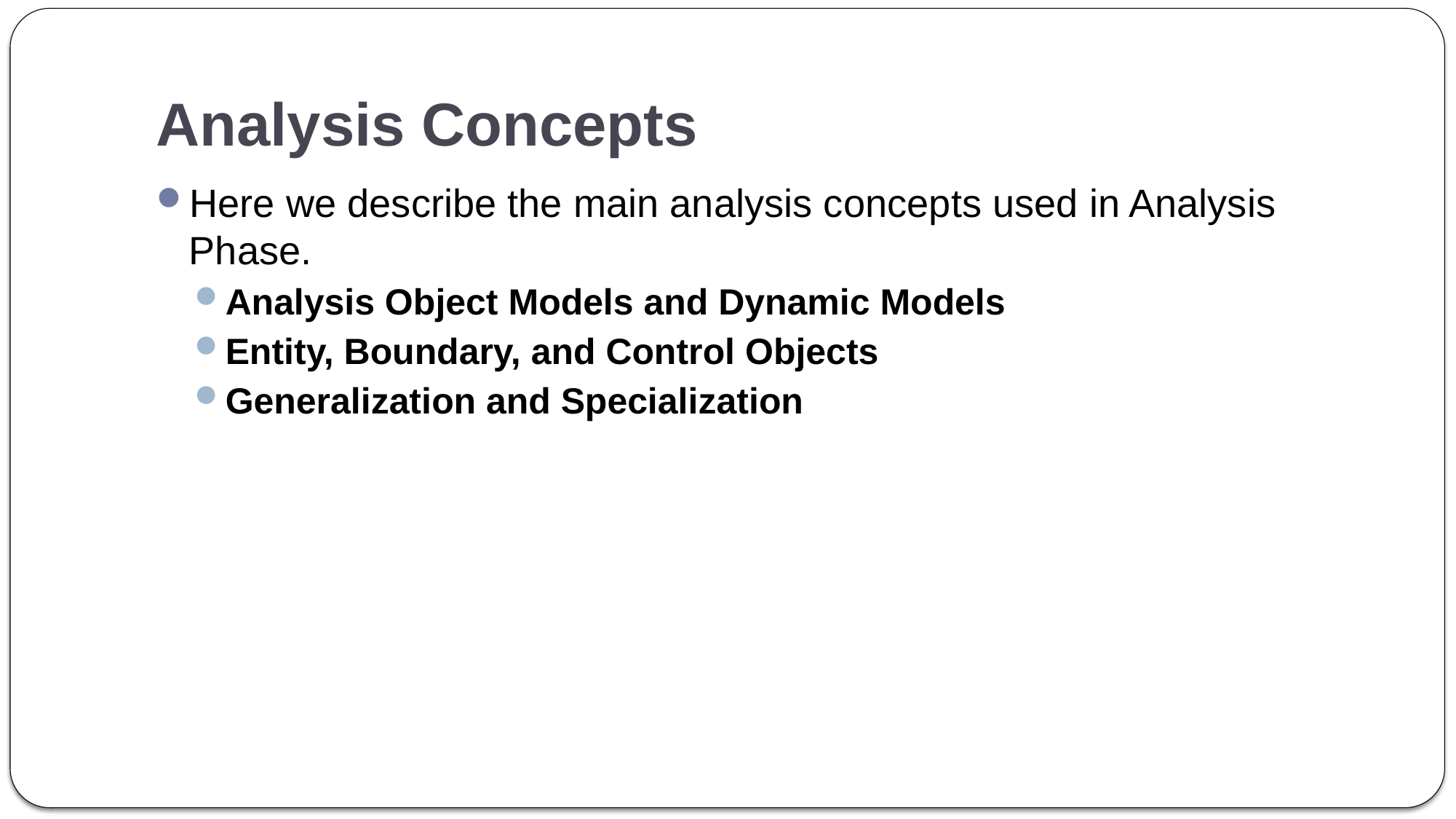

# Analysis Concepts
Here we describe the main analysis concepts used in Analysis Phase.
Analysis Object Models and Dynamic Models
Entity, Boundary, and Control Objects
Generalization and Specialization